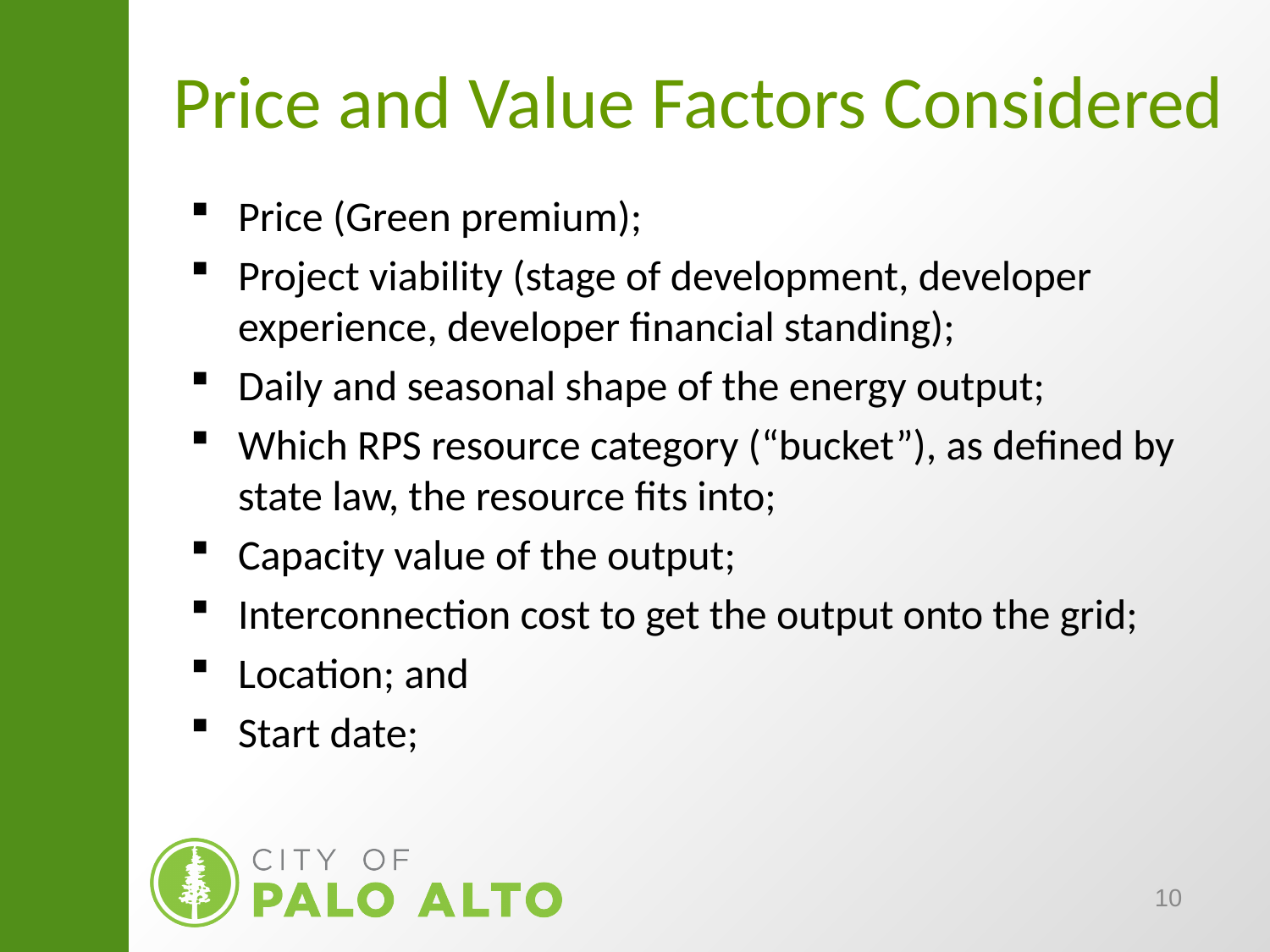

# Price and Value Factors Considered
Price (Green premium);
Project viability (stage of development, developer experience, developer financial standing);
Daily and seasonal shape of the energy output;
Which RPS resource category (“bucket”), as defined by state law, the resource fits into;
Capacity value of the output;
Interconnection cost to get the output onto the grid;
Location; and
Start date;